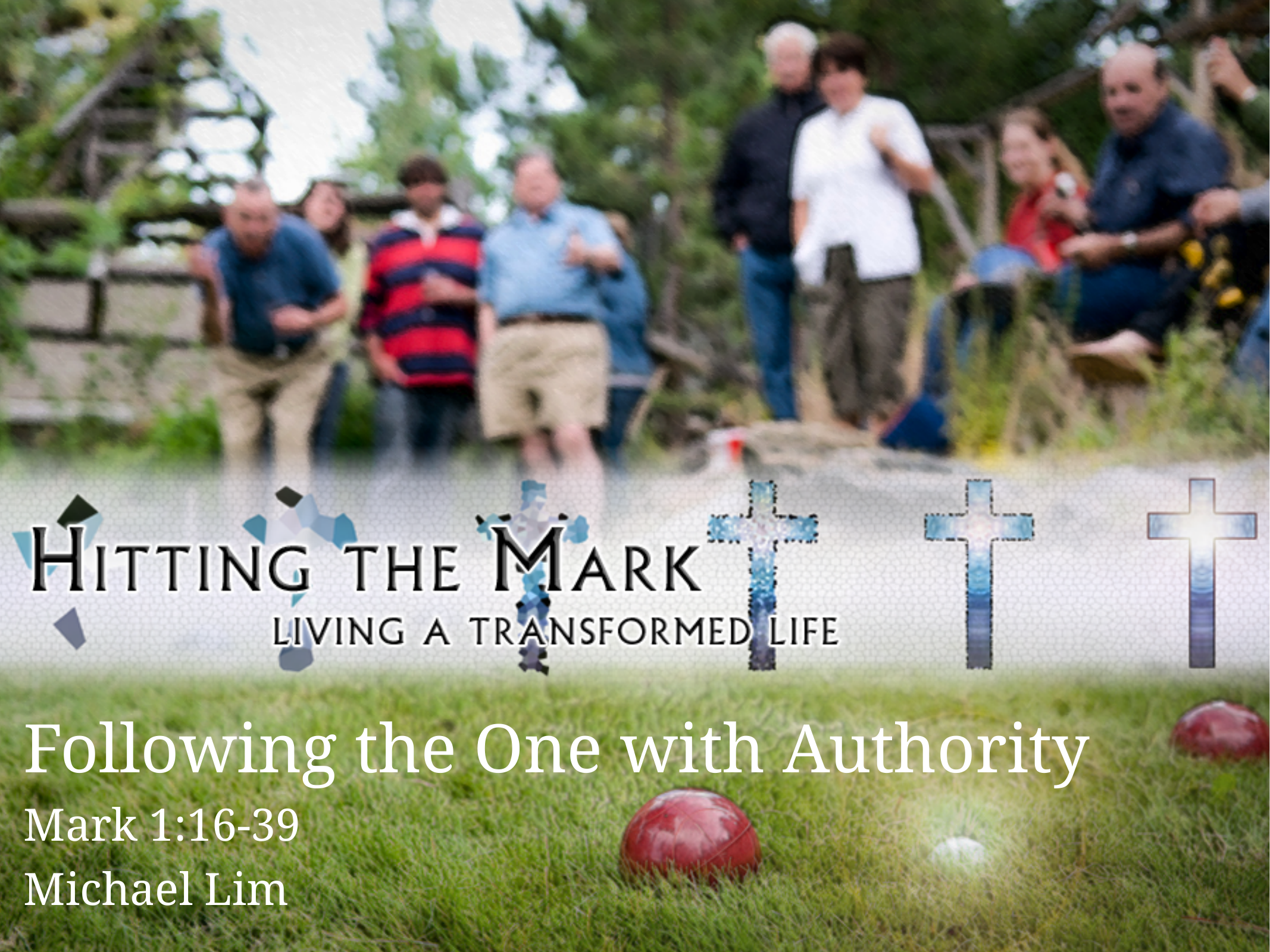

Following the One with Authority
Mark 1:16-39
Michael Lim